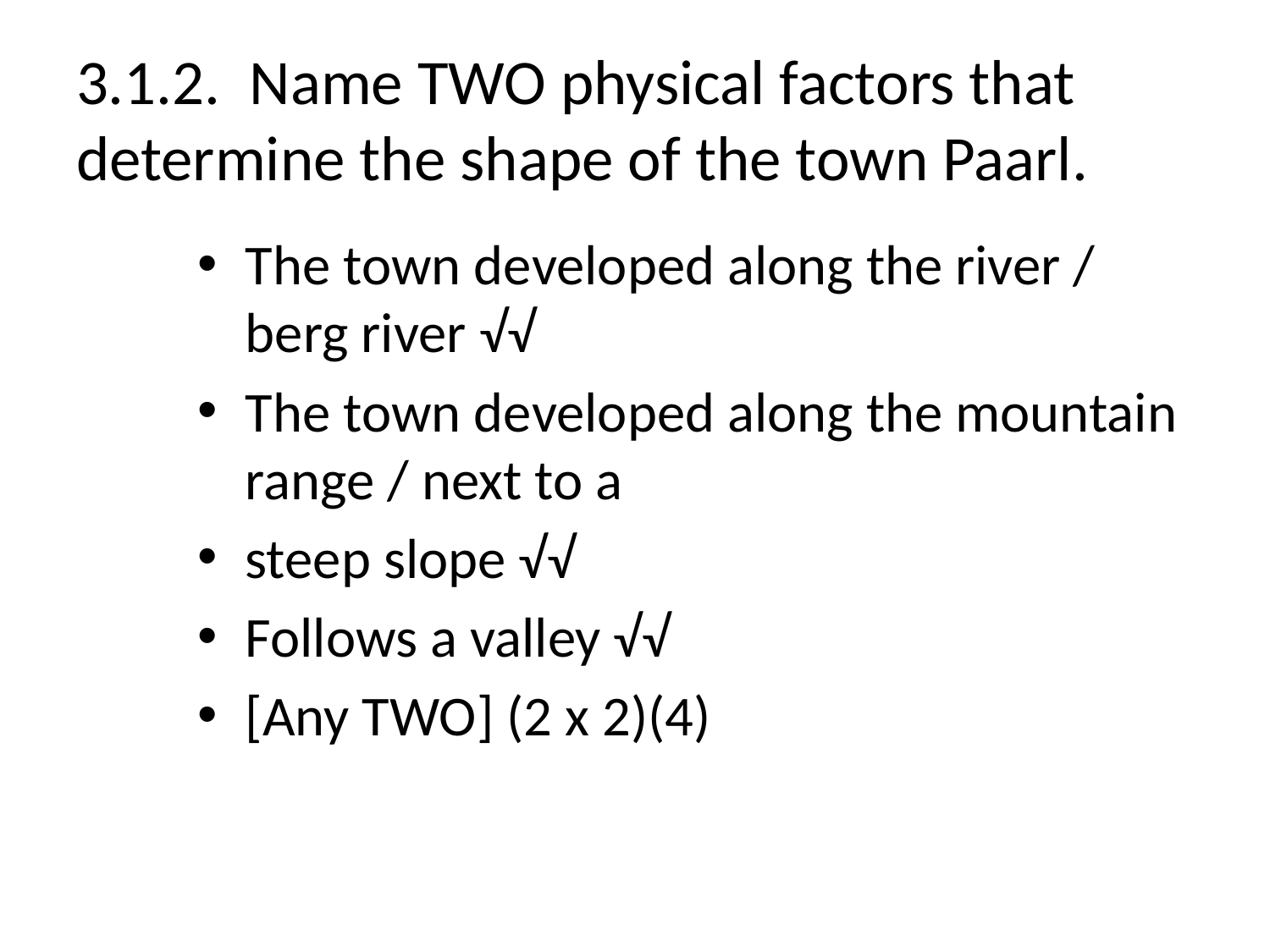

# 3.1.2.  Name TWO physical factors that      determine the shape of the town Paarl.
The town developed along the river / berg river √√
The town developed along the mountain range / next to a
steep slope √√
Follows a valley √√
[Any TWO] (2 x 2)(4)